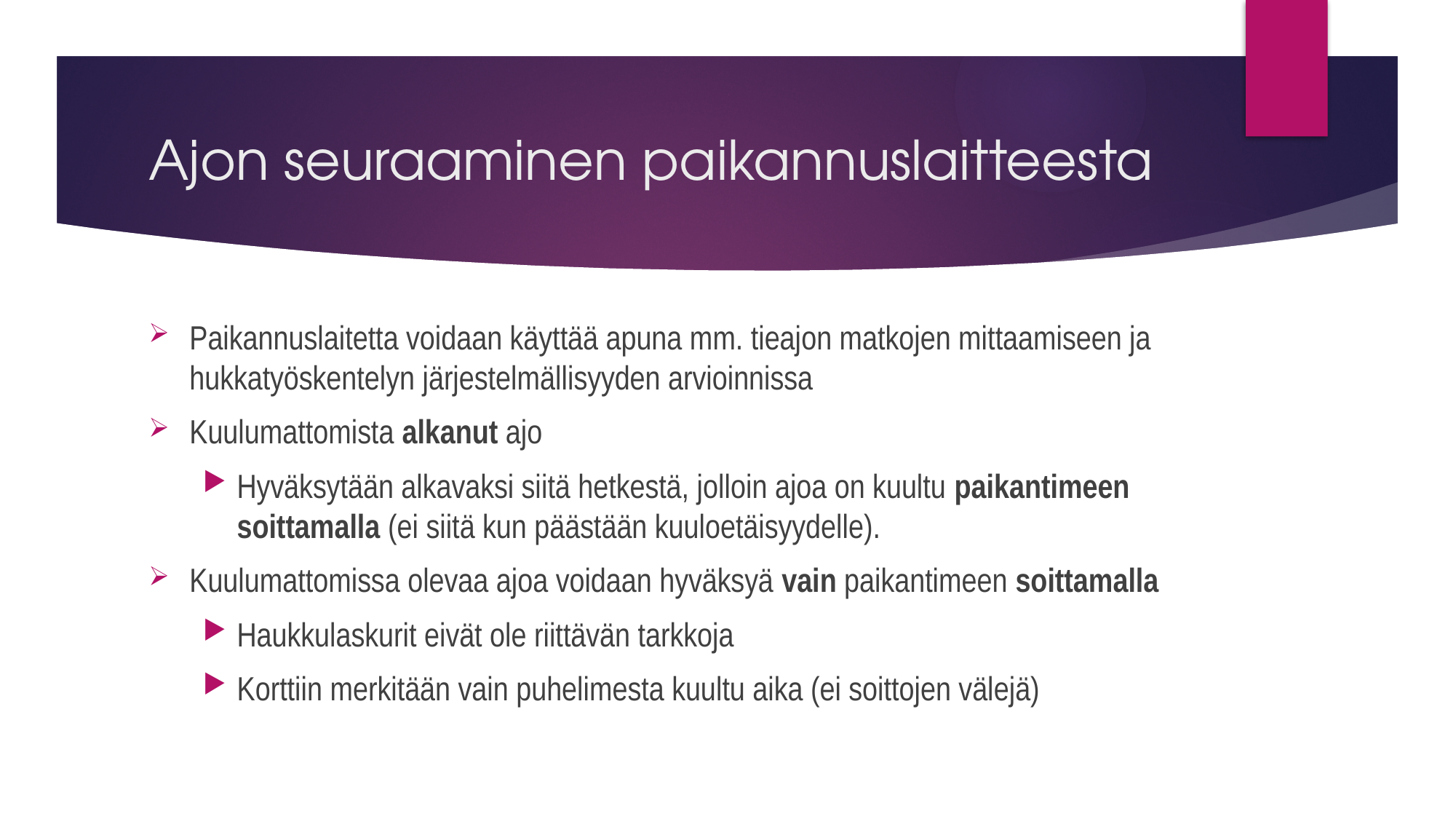

# Ajon seuraaminen paikannuslaitteesta
Paikannuslaitetta voidaan käyttää apuna mm. tieajon matkojen mittaamiseen ja hukkatyöskentelyn järjestelmällisyyden arvioinnissa
Kuulumattomista alkanut ajo
Hyväksytään alkavaksi siitä hetkestä, jolloin ajoa on kuultu paikantimeen soittamalla (ei siitä kun päästään kuuloetäisyydelle).
Kuulumattomissa olevaa ajoa voidaan hyväksyä vain paikantimeen soittamalla
Haukkulaskurit eivät ole riittävän tarkkoja
Korttiin merkitään vain puhelimesta kuultu aika (ei soittojen välejä)